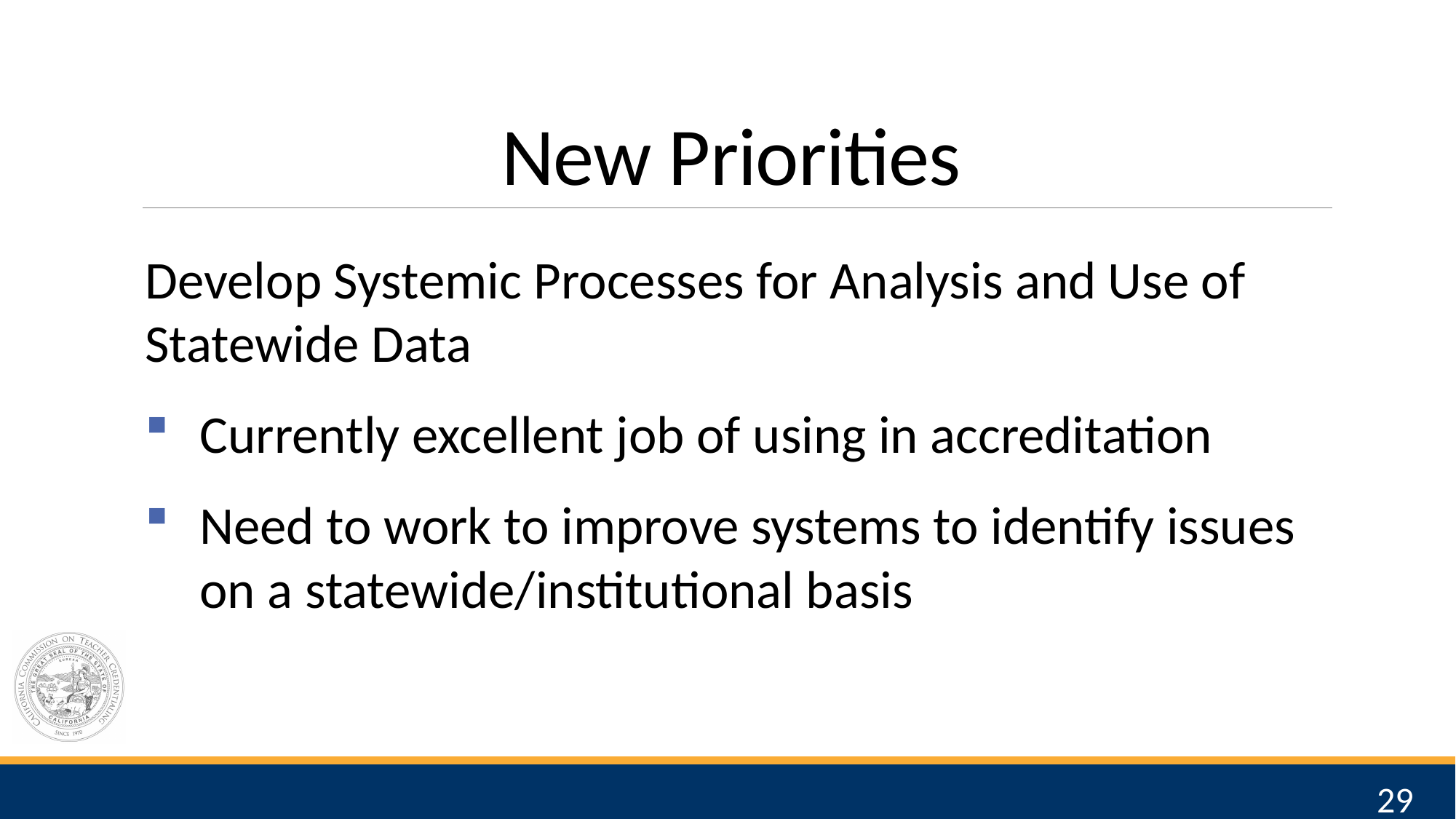

# New Priorities
Develop Systemic Processes for Analysis and Use of Statewide Data
Currently excellent job of using in accreditation
Need to work to improve systems to identify issues on a statewide/institutional basis

29